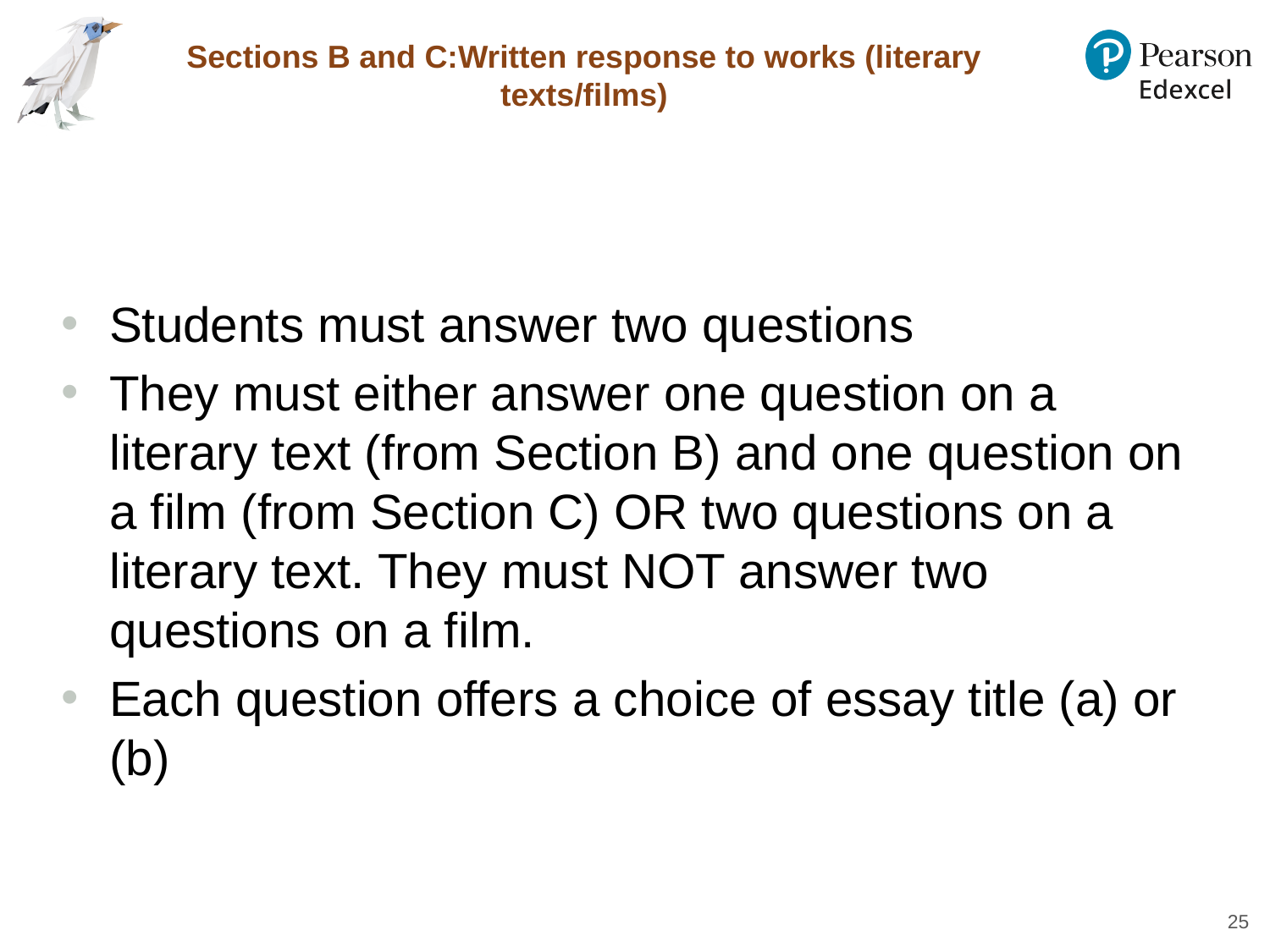

# Sections B and C:Written response to works (literary texts/films)
Students must answer two questions
They must either answer one question on a literary text (from Section B) and one question on a film (from Section C) OR two questions on a literary text. They must NOT answer two questions on a film.
Each question offers a choice of essay title (a) or (b)